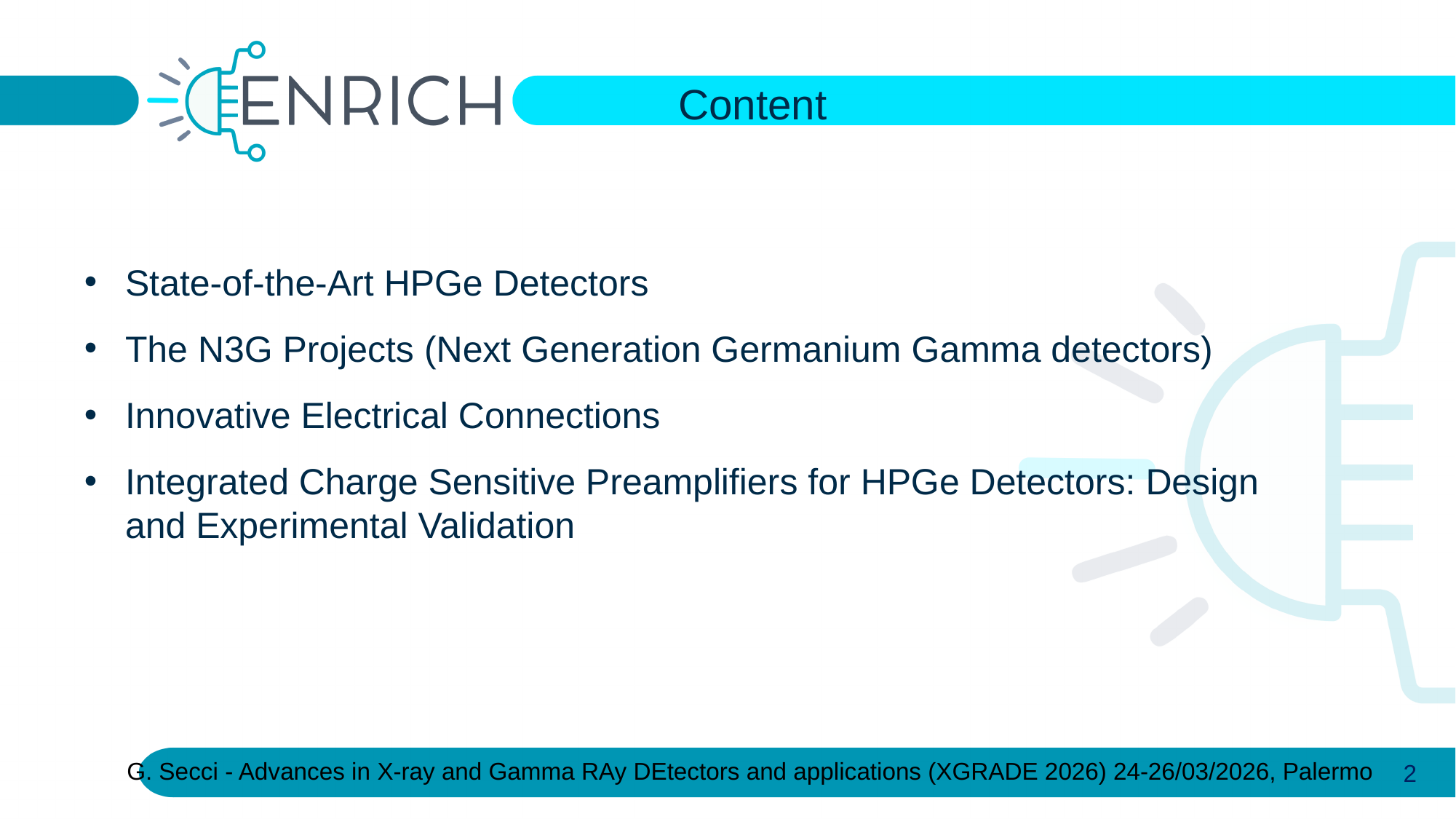

Content
State-of-the-Art HPGe Detectors
The N3G Projects (Next Generation Germanium Gamma detectors)
Innovative Electrical Connections
Integrated Charge Sensitive Preamplifiers for HPGe Detectors: Design and Experimental Validation
G. Secci - Advances in X-ray and Gamma RAy DEtectors and applications (XGRADE 2026) 24-26/03/2026, Palermo
2